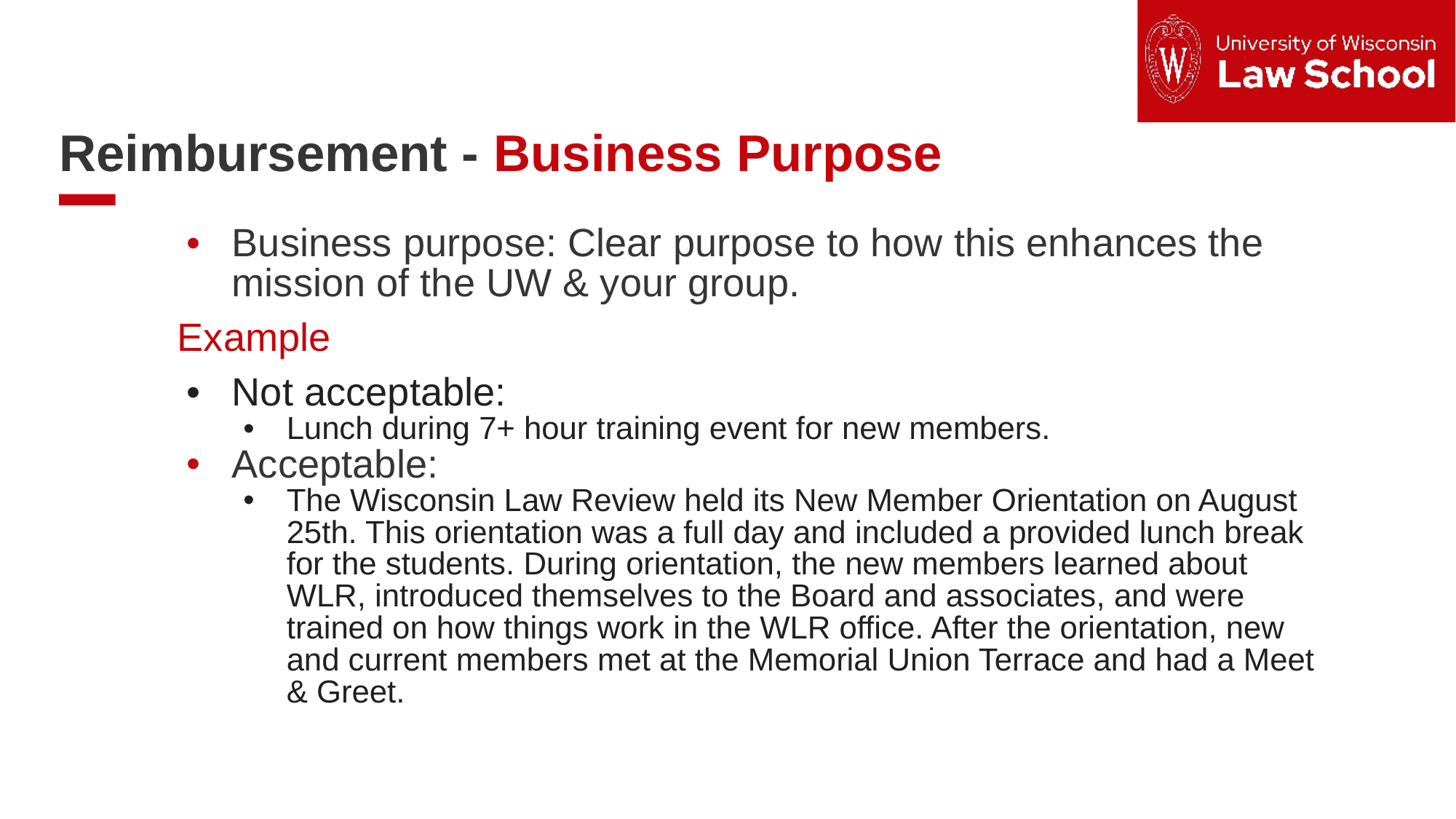

Reimbursement - Business Purpose
Business purpose: Clear purpose to how this enhances the mission of the UW & your group.
Example
Not acceptable:
Lunch during 7+ hour training event for new members.
Acceptable:
The Wisconsin Law Review held its New Member Orientation on August 25th. This orientation was a full day and included a provided lunch break for the students. During orientation, the new members learned about WLR, introduced themselves to the Board and associates, and were trained on how things work in the WLR office. After the orientation, new and current members met at the Memorial Union Terrace and had a Meet & Greet.